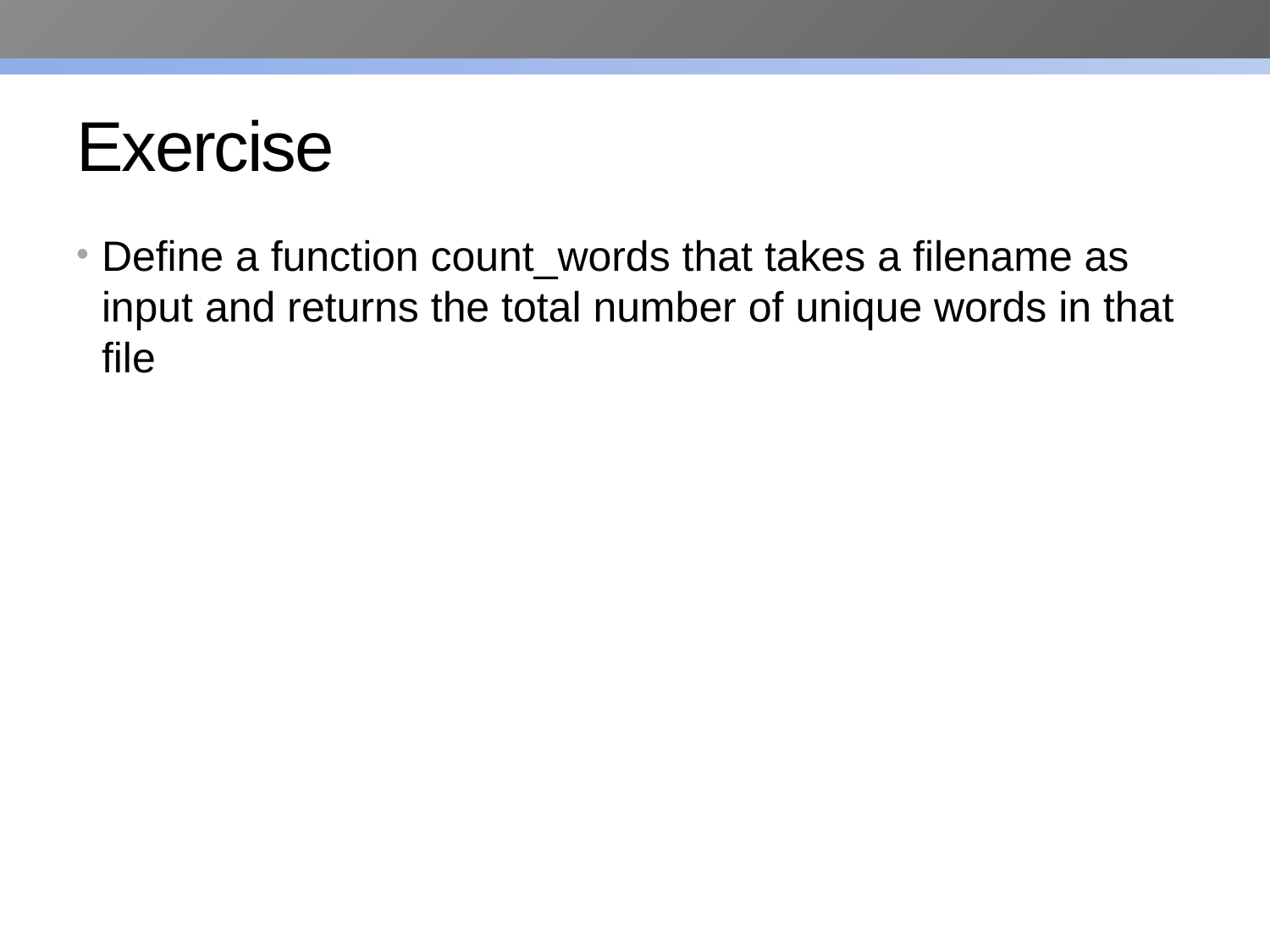

# Exercise
Define a function count_words that takes a filename as input and returns the total number of unique words in that file